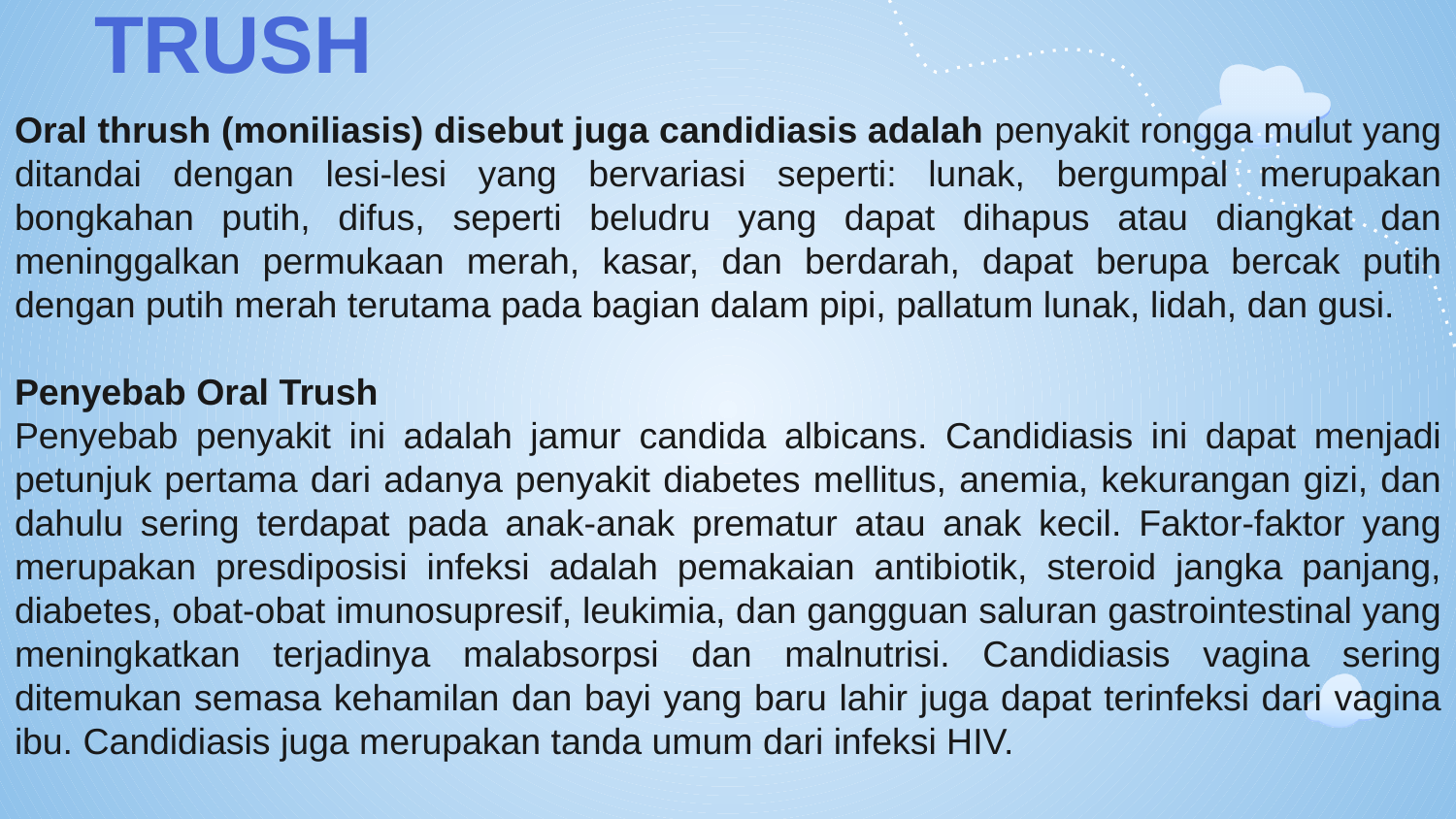

Oral thrush (moniliasis) disebut juga candidiasis adalah penyakit rongga mulut yang ditandai dengan lesi-lesi yang bervariasi seperti: lunak, bergumpal merupakan bongkahan putih, difus, seperti beludru yang dapat dihapus atau diangkat dan meninggalkan permukaan merah, kasar, dan berdarah, dapat berupa bercak putih dengan putih merah terutama pada bagian dalam pipi, pallatum lunak, lidah, dan gusi.

Penyebab Oral Trush
Penyebab penyakit ini adalah jamur candida albicans. Candidiasis ini dapat menjadi petunjuk pertama dari adanya penyakit diabetes mellitus, anemia, kekurangan gizi, dan dahulu sering terdapat pada anak-anak prematur atau anak kecil. Faktor-faktor yang merupakan presdiposisi infeksi adalah pemakaian antibiotik, steroid jangka panjang, diabetes, obat-obat imunosupresif, leukimia, dan gangguan saluran gastrointestinal yang meningkatkan terjadinya malabsorpsi dan malnutrisi. Candidiasis vagina sering ditemukan semasa kehamilan dan bayi yang baru lahir juga dapat terinfeksi dari vagina ibu. Candidiasis juga merupakan tanda umum dari infeksi HIV.

# ORAL TRUSH